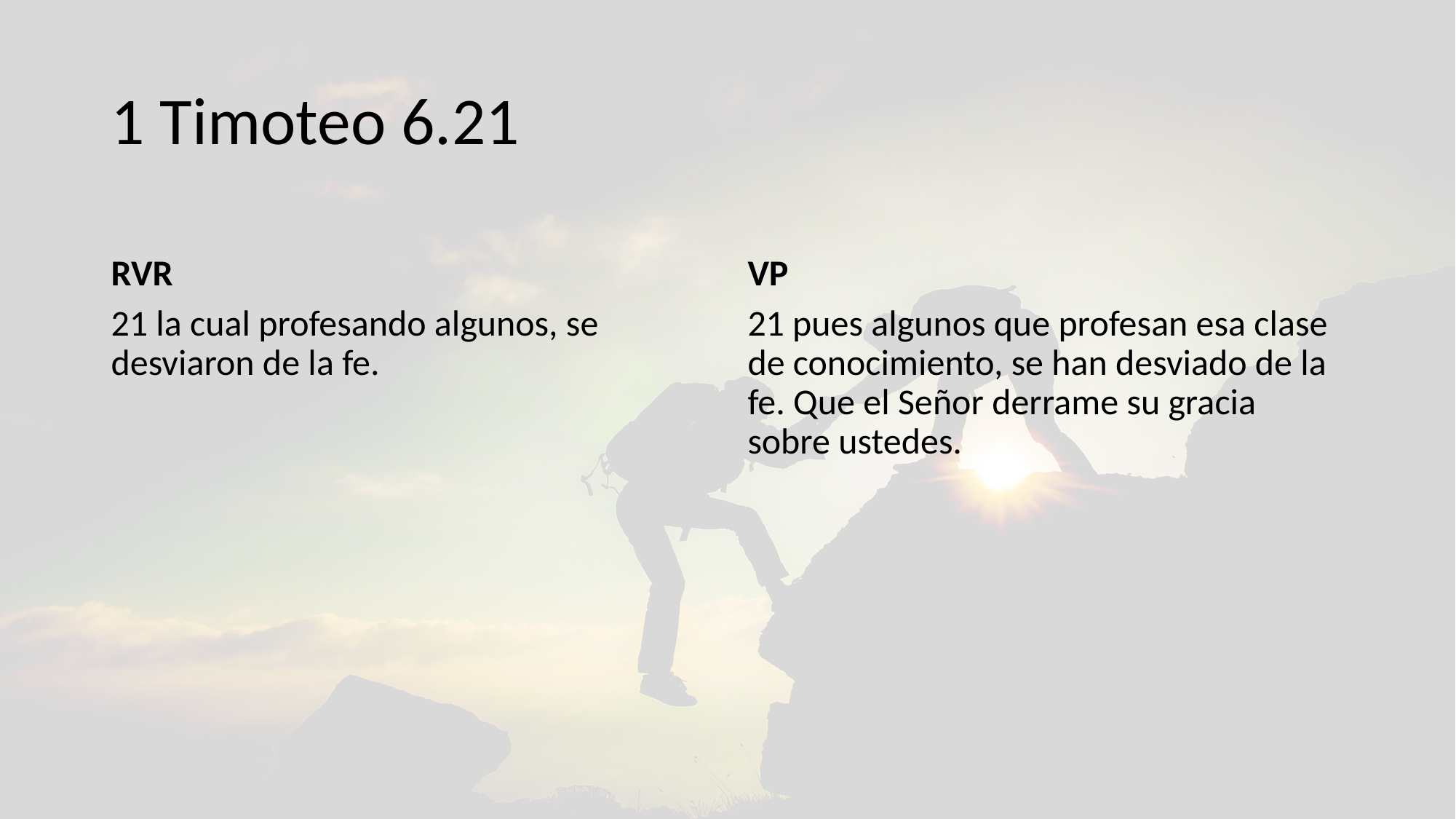

# 1 Timoteo 6.21
RVR
VP
21 la cual profesando algunos, se desviaron de la fe.
21 pues algunos que profesan esa clase de conocimiento, se han desviado de la fe. Que el Señor derrame su gracia sobre ustedes.